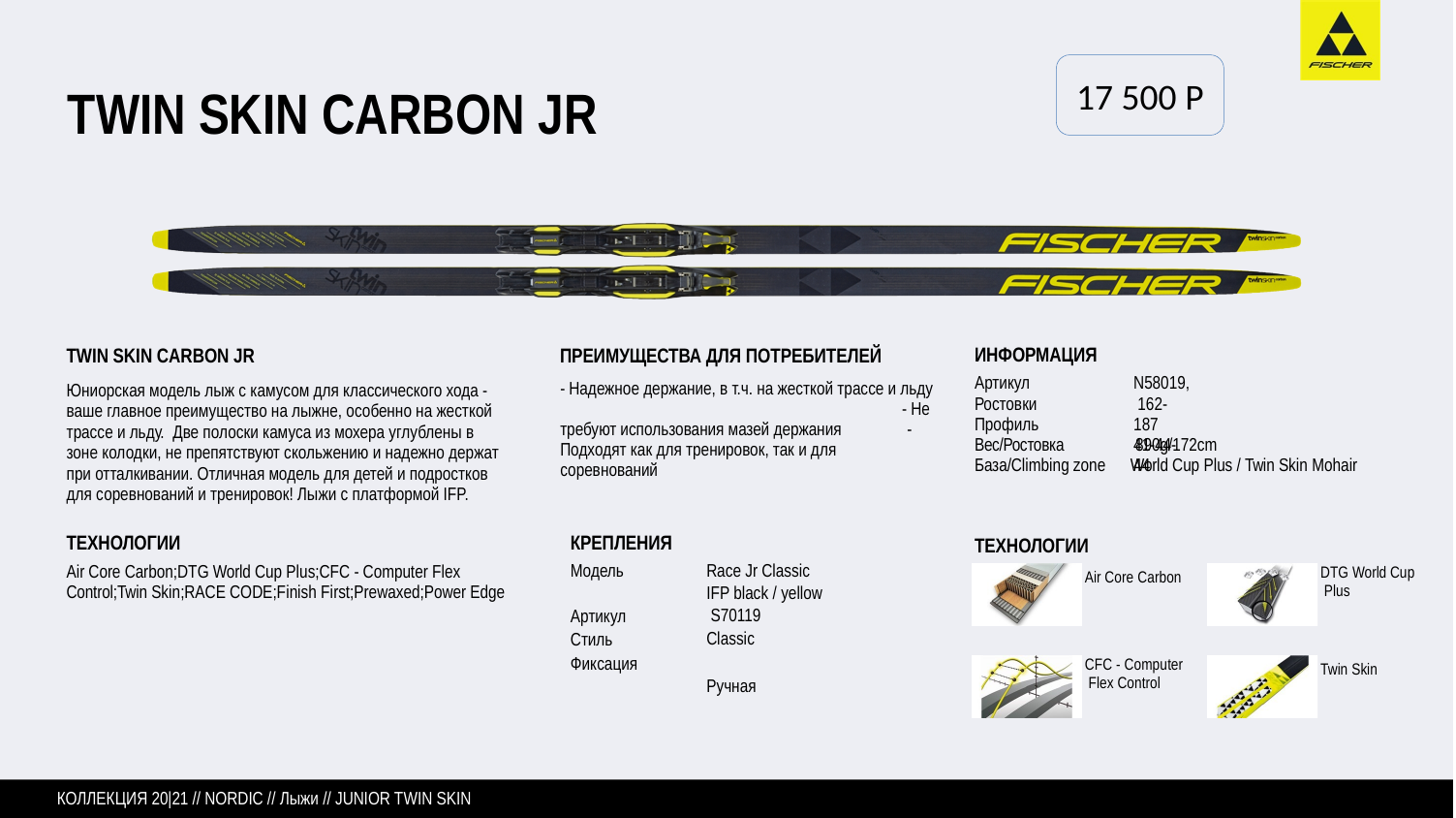

17 500 P
# TWIN SKIN CARBON JR

TWIN SKIN CARBON JR
Юниорская модель лыж с камусом для классического хода - ваше главное преимущество на лыжне, особенно на жесткой трассе и льду.  Две полоски камуса из мохера углублены в зоне колодки, не препятствуют скольжению и надежно держат при отталкивании. Отличная модель для детей и подростков для соревнований и тренировок! Лыжи с платформой IFP.
ПРЕИМУЩЕСТВА ДЛЯ ПОТРЕБИТЕЛЕЙ
- Надежное держание, в т.ч. на жесткой трассе и льду                                                                                    - Не требуют использования мазей держания                - Подходят как для тренировок, так и для соревнований
ИНФОРМАЦИЯ
Артикул  Ростовки  Профиль
N58019,  162-187
41-44-44
Вес/Ростовка	890g/172cm
База/Climbing zone      World Cup Plus / Twin Skin Mohair
ТЕХНОЛОГИИ
Air Core Carbon
ТЕХНОЛОГИИ
Air Core Carbon;DTG World Cup Plus;CFC - Computer Flex  Control;Twin Skin;RACE CODE;Finish First;Prewaxed;Power Edge
КРЕПЛЕНИЯ
Модель
Race Jr Classic  IFP black / yellow  S70119
Classic  Ручная
DTG World Cup  Plus

Артикул  Стиль  Фиксация
CFC - Computer  Flex Control

Twin Skin

КОЛЛЕКЦИЯ 20|21 // NORDIC // Лыжи // JUNIOR TWIN SKIN